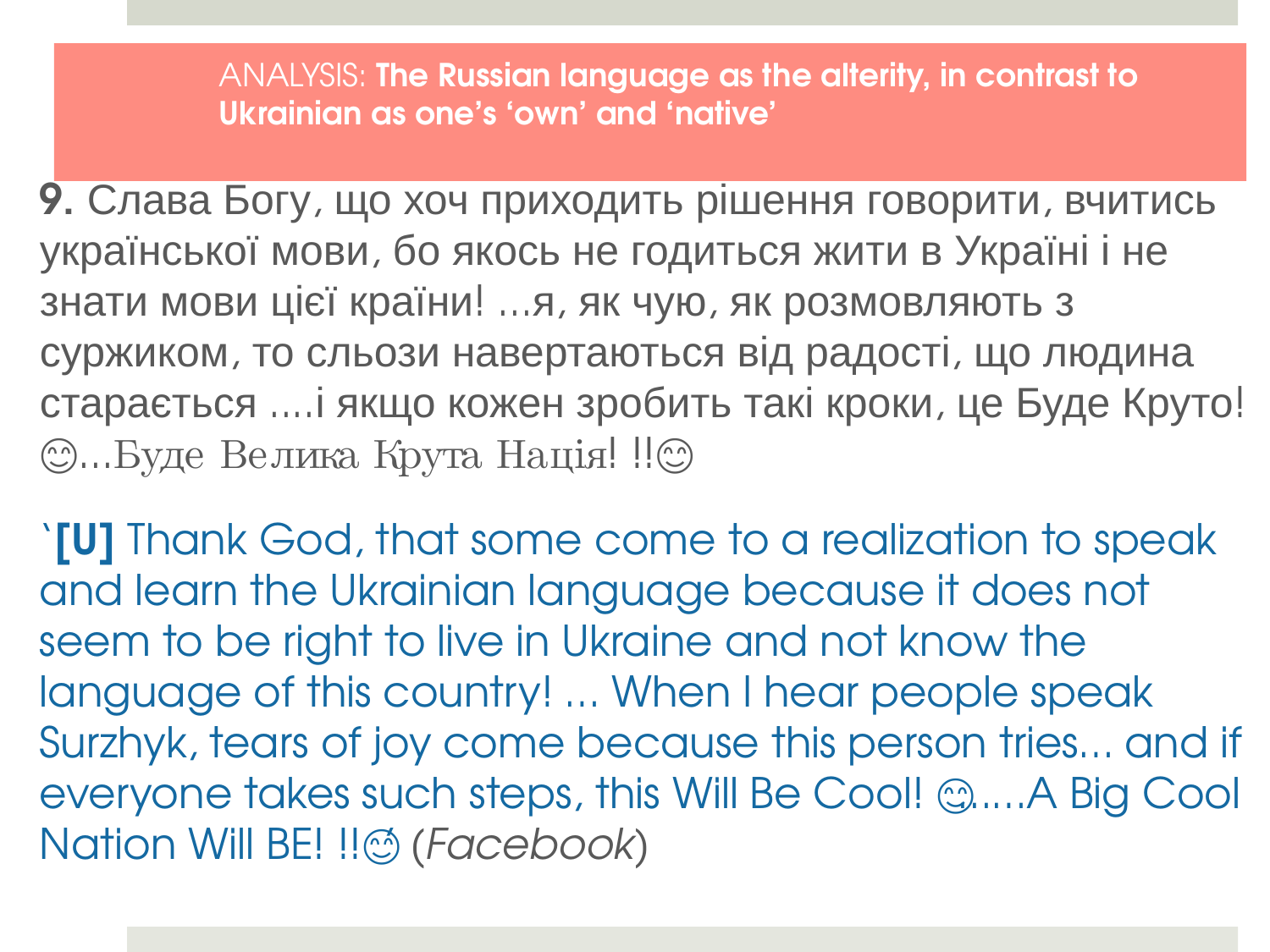

# ANALYSIS: The Russian language as the alterity, in contrast to Ukrainian as one’s ‘own’ and ‘native’
9. Слава Богу, що хоч приходить рішення говорити, вчитись української мови, бо якось не годиться жити в Україні і не знати мови цієї країни! ...я, як чую, як розмовляють з суржиком, то сльози навертаються від радості, що людина старається ....і якщо кожен зробить такі кроки, це Буде Круто! 😊...Буде Велика Крута Нація! !!😊
‘[U] Thank God, that some come to a realization to speak and learn the Ukrainian language because it does not seem to be right to live in Ukraine and not know the language of this country! … When I hear people speak Surzhyk, tears of joy come because this person tries… and if everyone takes such steps, this Will Be Cool! 😊...…A Big Cool Nation Will BE! !!😊’ (Facebook)